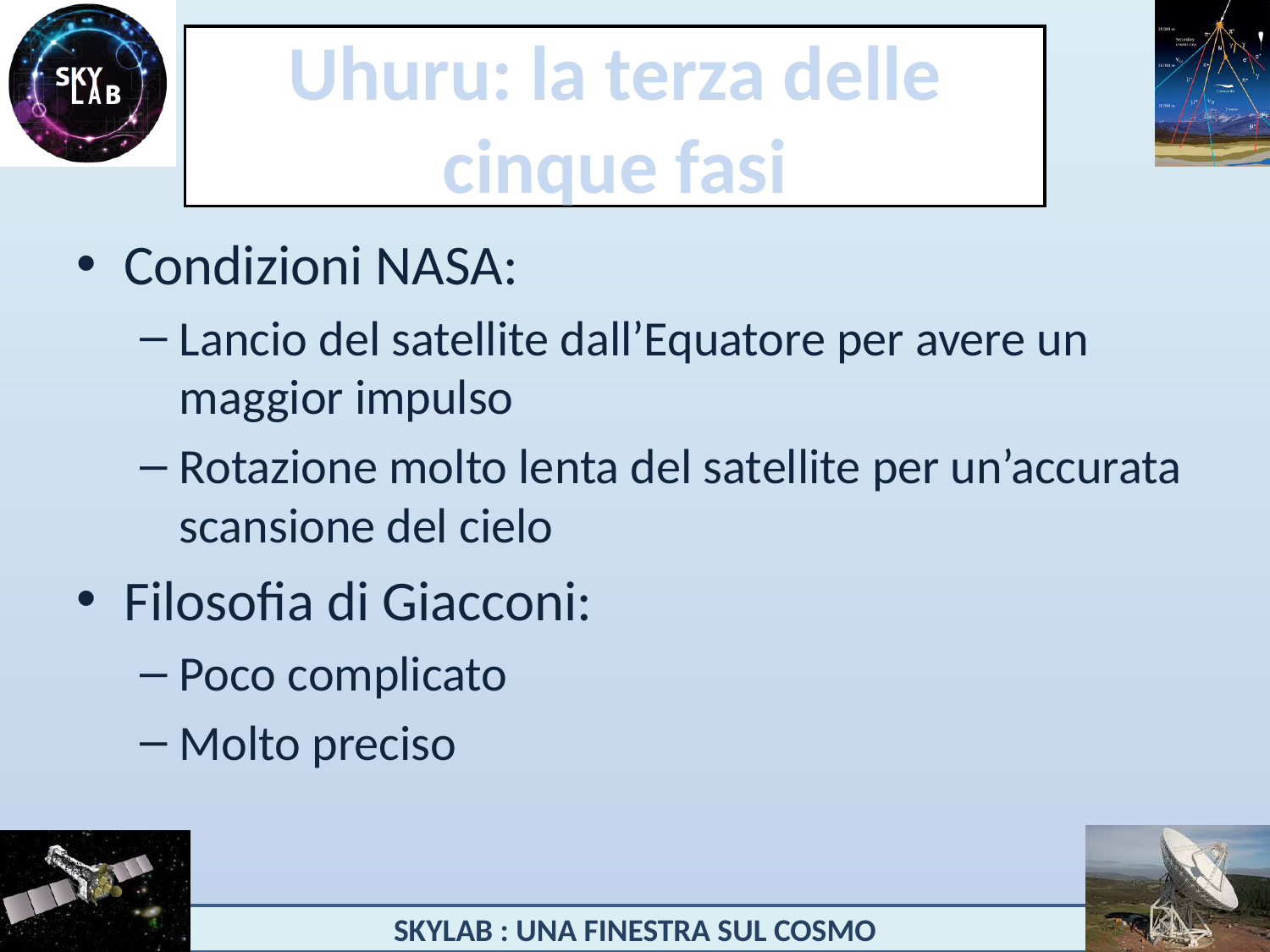

# Uhuru: la terza delle cinque fasi
Condizioni NASA:
Lancio del satellite dall’Equatore per avere un maggior impulso
Rotazione molto lenta del satellite per un’accurata scansione del cielo
Filosofia di Giacconi:
Poco complicato
Molto preciso